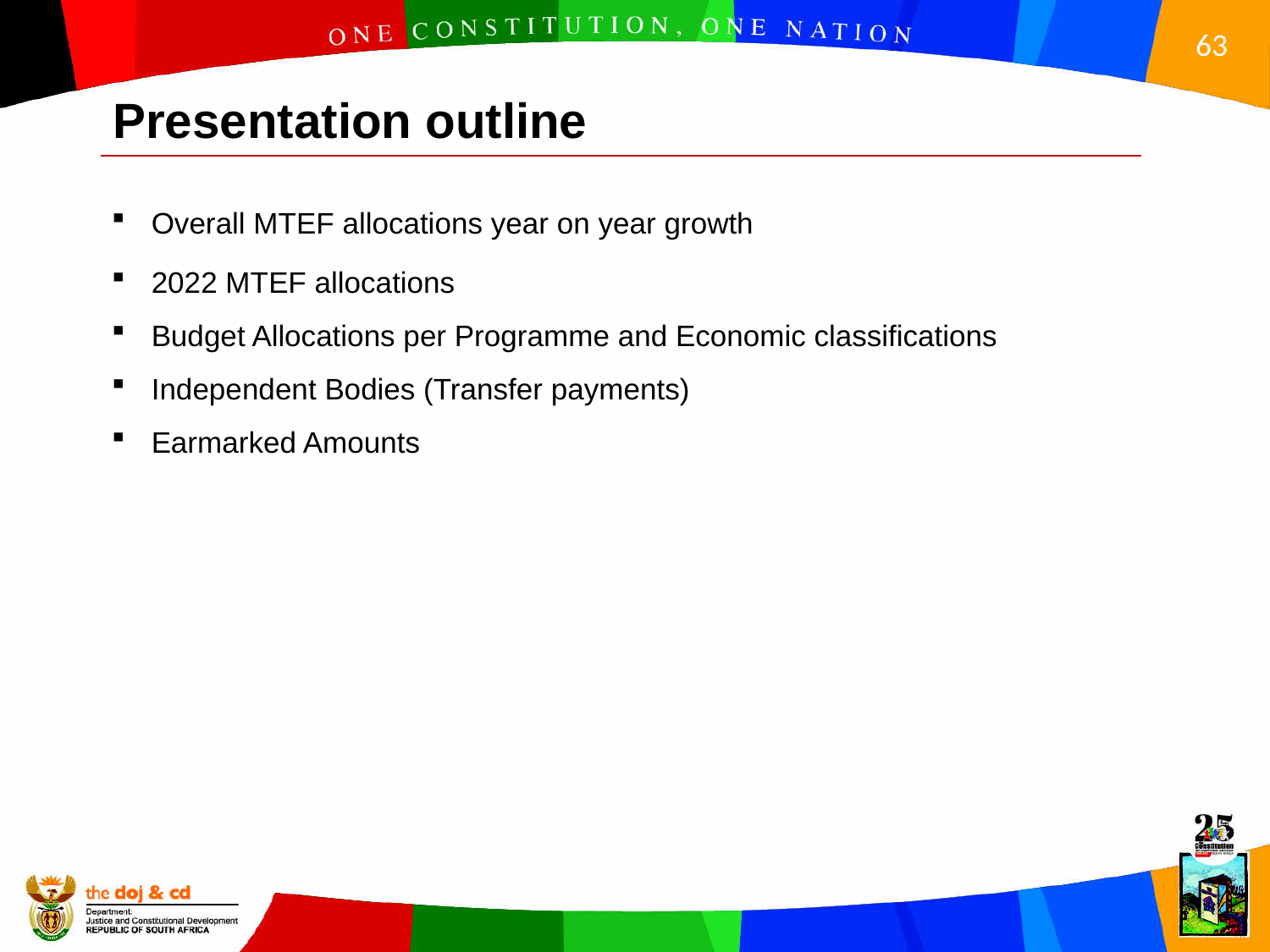

Presentation outline
Overall MTEF allocations year on year growth
2022 MTEF allocations
Budget Allocations per Programme and Economic classifications
Independent Bodies (Transfer payments)
Earmarked Amounts